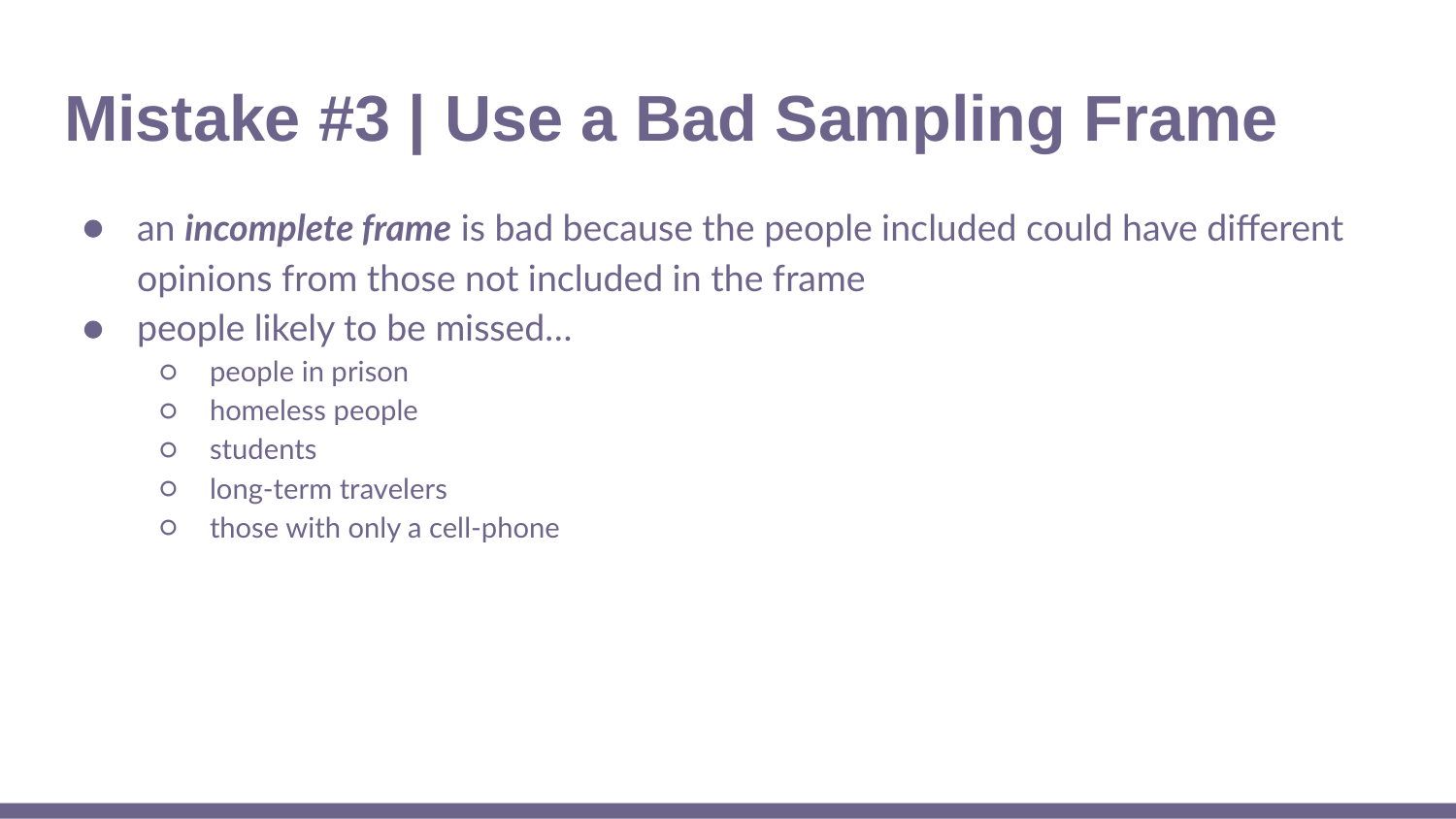

# Mistake #3 | Use a Bad Sampling Frame
an incomplete frame is bad because the people included could have different opinions from those not included in the frame
people likely to be missed…
people in prison
homeless people
students
long-term travelers
those with only a cell-phone